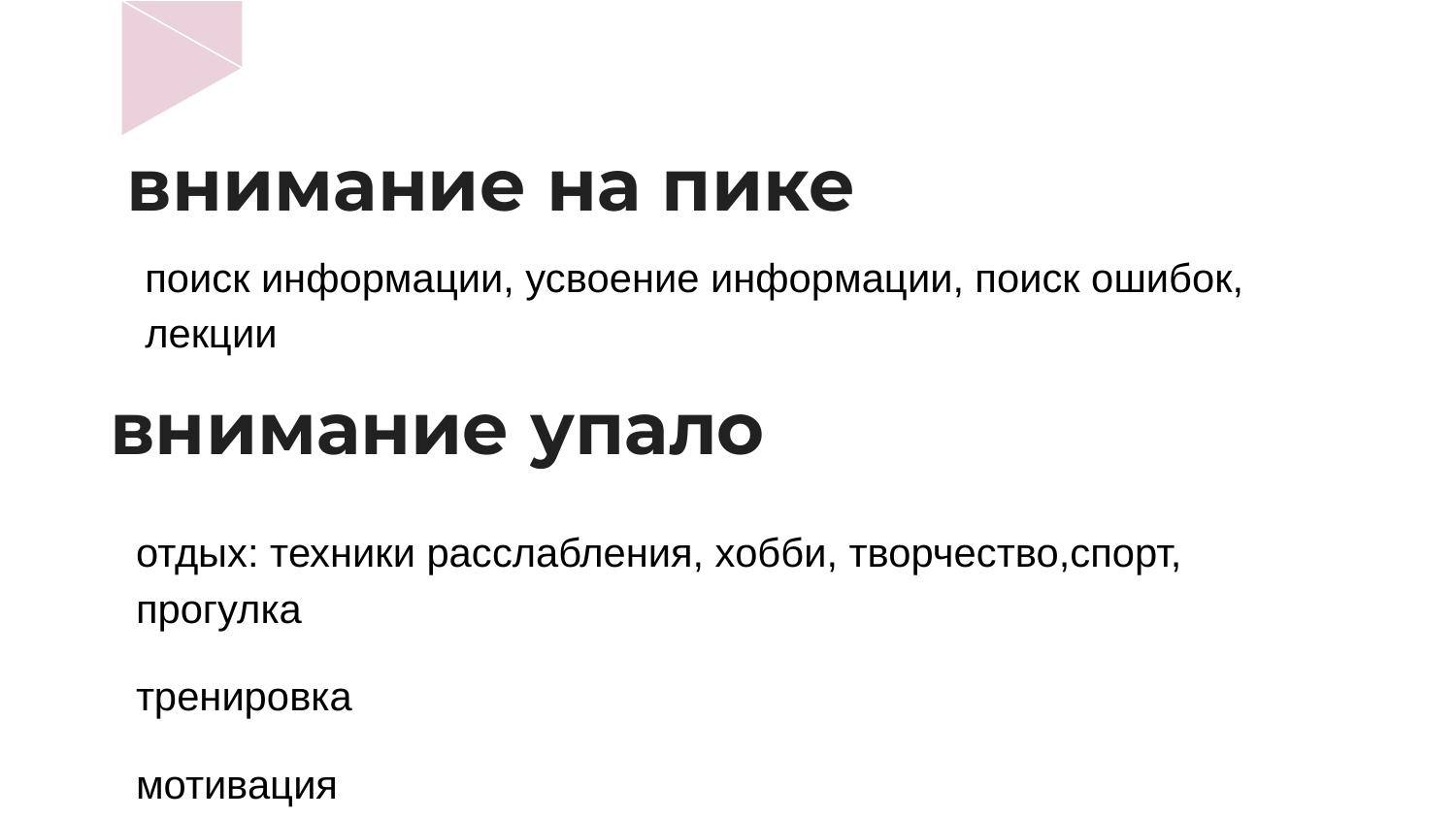

# внимание на пике
поиск информации, усвоение информации, поиск ошибок, лекции
внимание упало
отдых: техники расслабления, хобби, творчество,спорт, прогулка
тренировка
мотивация